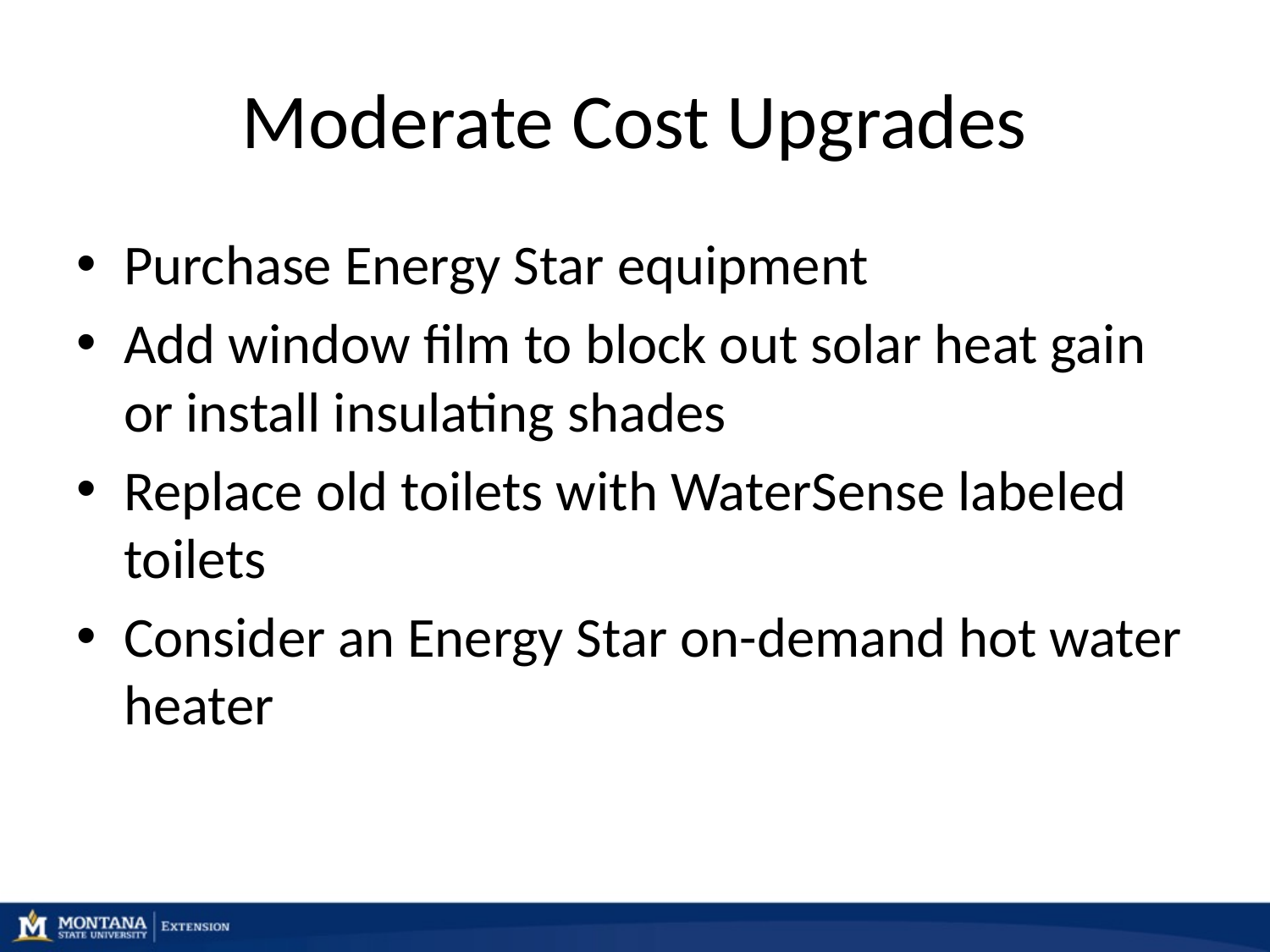

# Moderate Cost Upgrades
Purchase Energy Star equipment
Add window film to block out solar heat gain or install insulating shades
Replace old toilets with WaterSense labeled toilets
Consider an Energy Star on-demand hot water heater